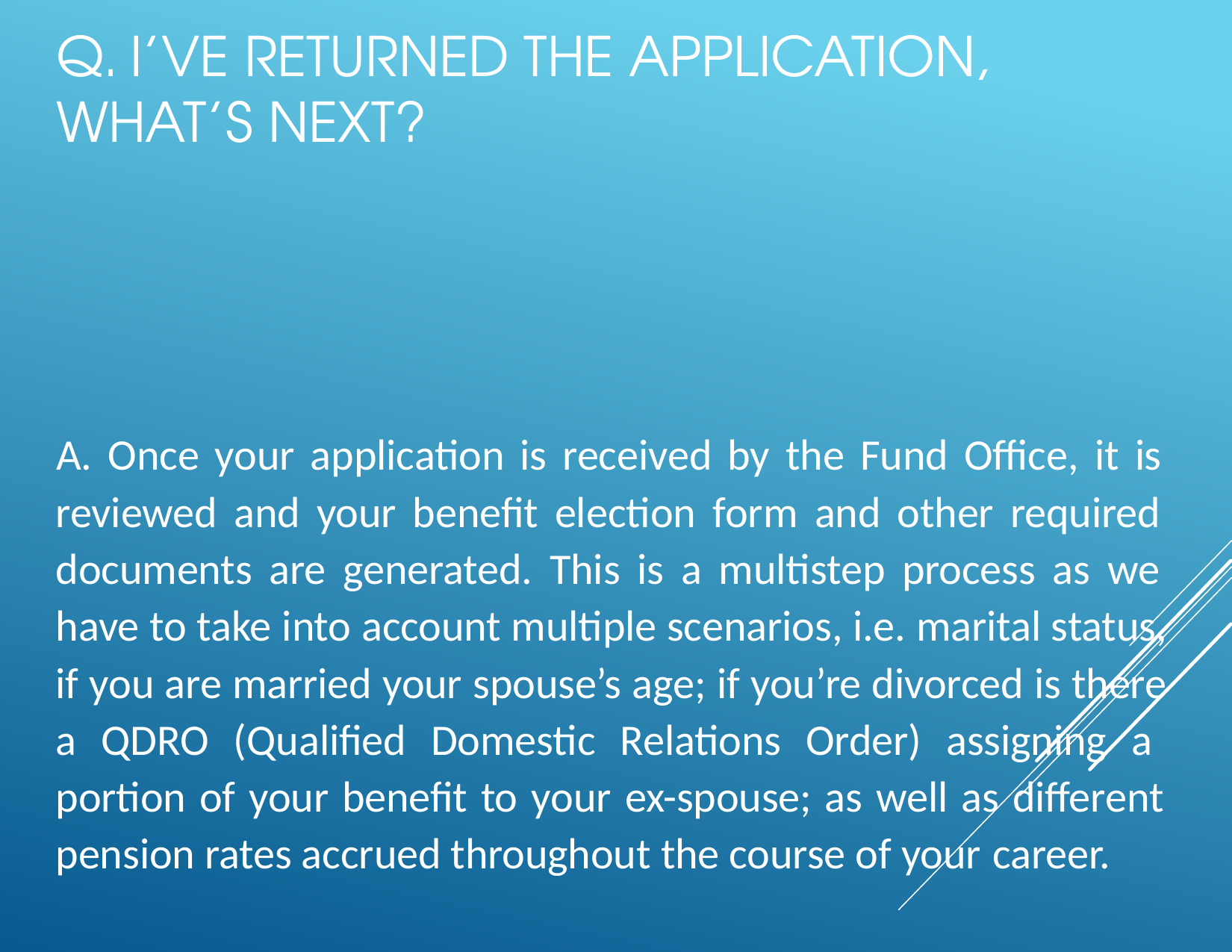

# Q.	I’ve returned the application, what’s next?
A. Once your application is received by the Fund Office, it is  reviewed and your benefit election form and other required  documents are generated. This is a multistep process as we  have to take into account multiple scenarios, i.e. marital status,  if you are married your spouse’s age; if you’re divorced is there  a QDRO (Qualified Domestic Relations Order) assigning a  portion of your benefit to your ex-spouse; as well as different  pension rates accrued throughout the course of your career.